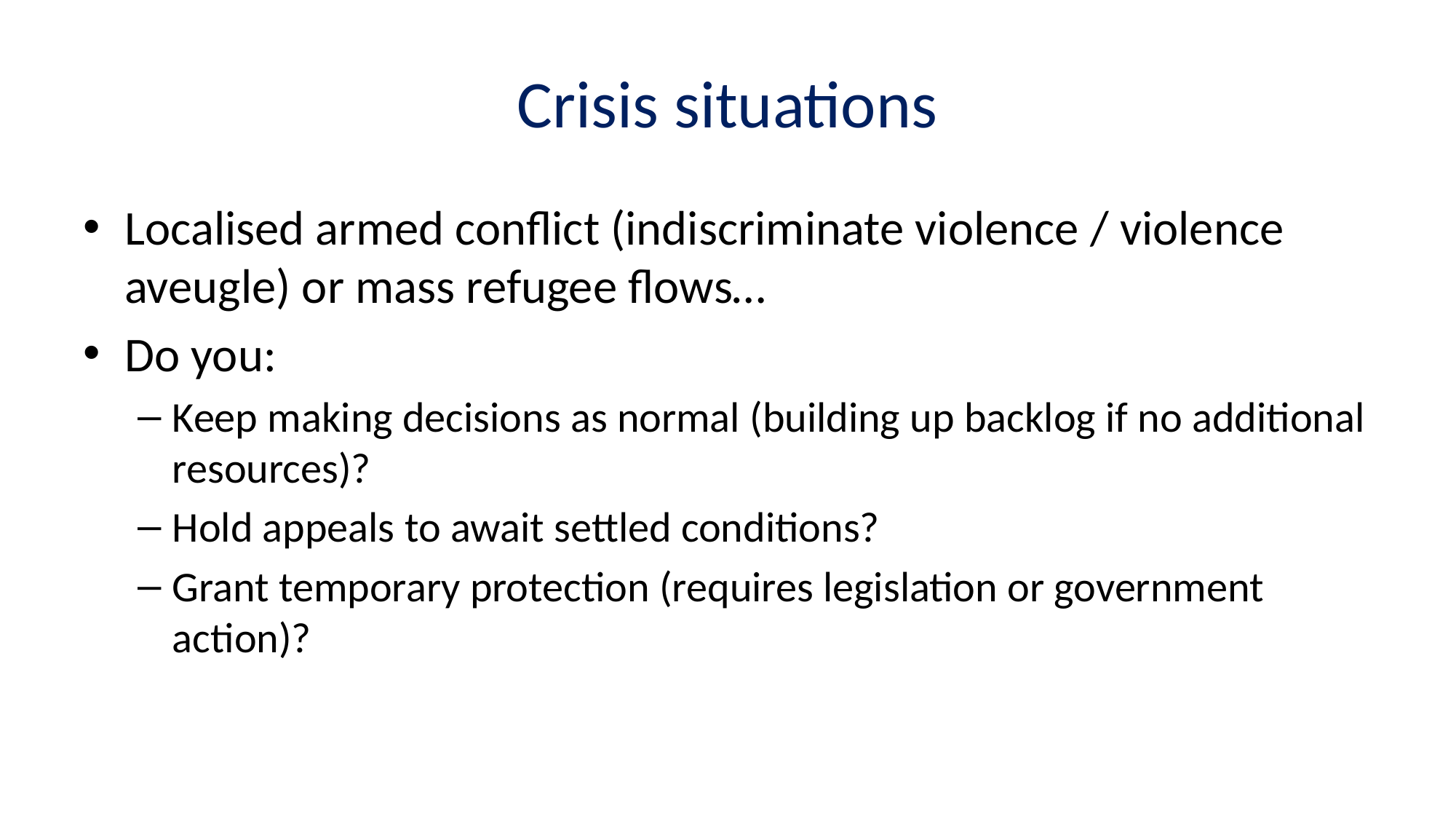

# Crisis situations
Localised armed conflict (indiscriminate violence / violence aveugle) or mass refugee flows…
Do you:
Keep making decisions as normal (building up backlog if no additional resources)?
Hold appeals to await settled conditions?
Grant temporary protection (requires legislation or government action)?